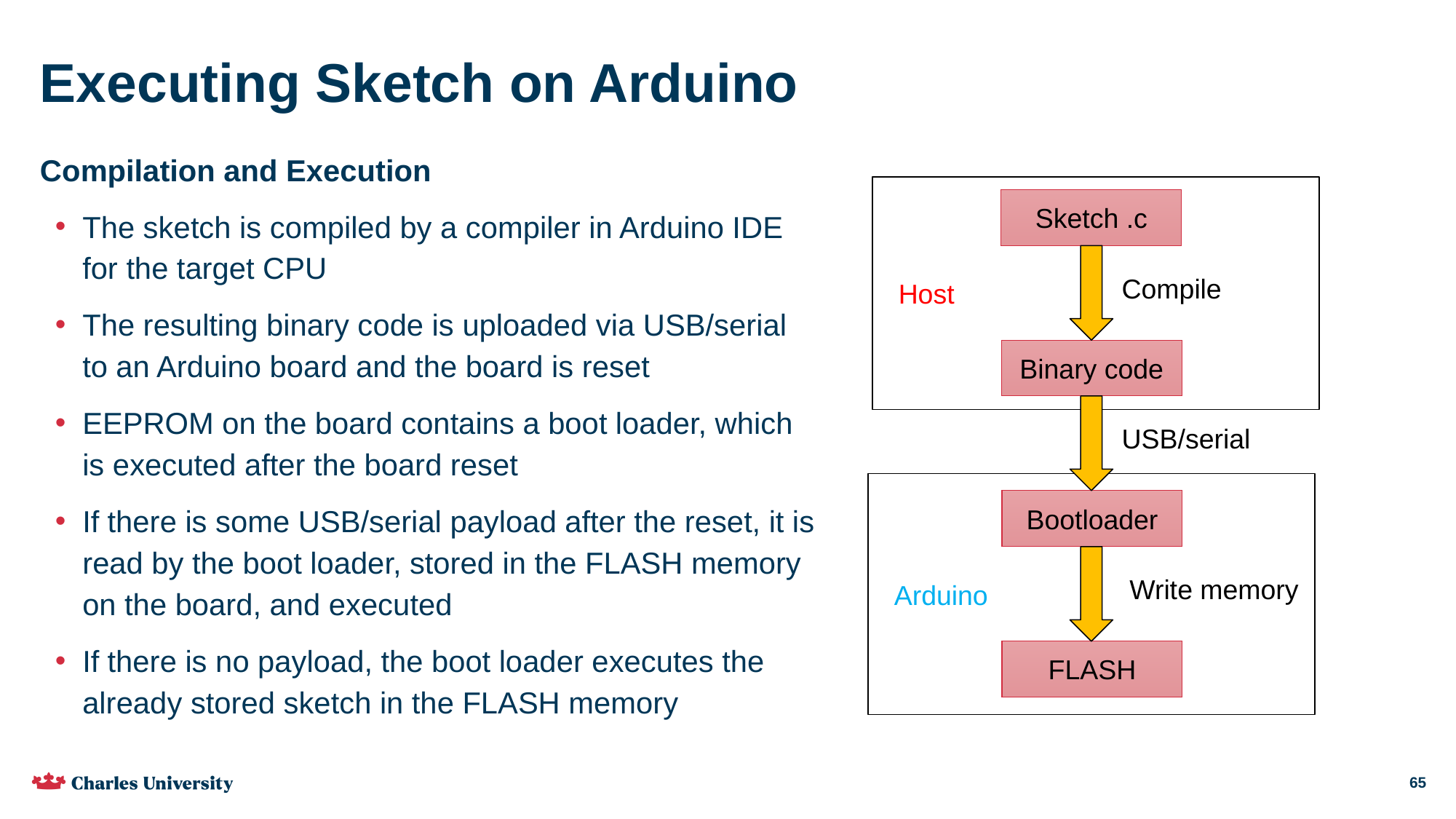

# Executing Sketch on Arduino
Compilation and Execution
The sketch is compiled by a compiler in Arduino IDE for the target CPU
The resulting binary code is uploaded via USB/serial to an Arduino board and the board is reset
EEPROM on the board contains a boot loader, which is executed after the board reset
If there is some USB/serial payload after the reset, it is read by the boot loader, stored in the FLASH memory on the board, and executed
If there is no payload, the boot loader executes the already stored sketch in the FLASH memory

  Host
Sketch .c
    Compile
Binary code
    USB/serial
  Arduino
Bootloader
     Write memory
FLASH
65